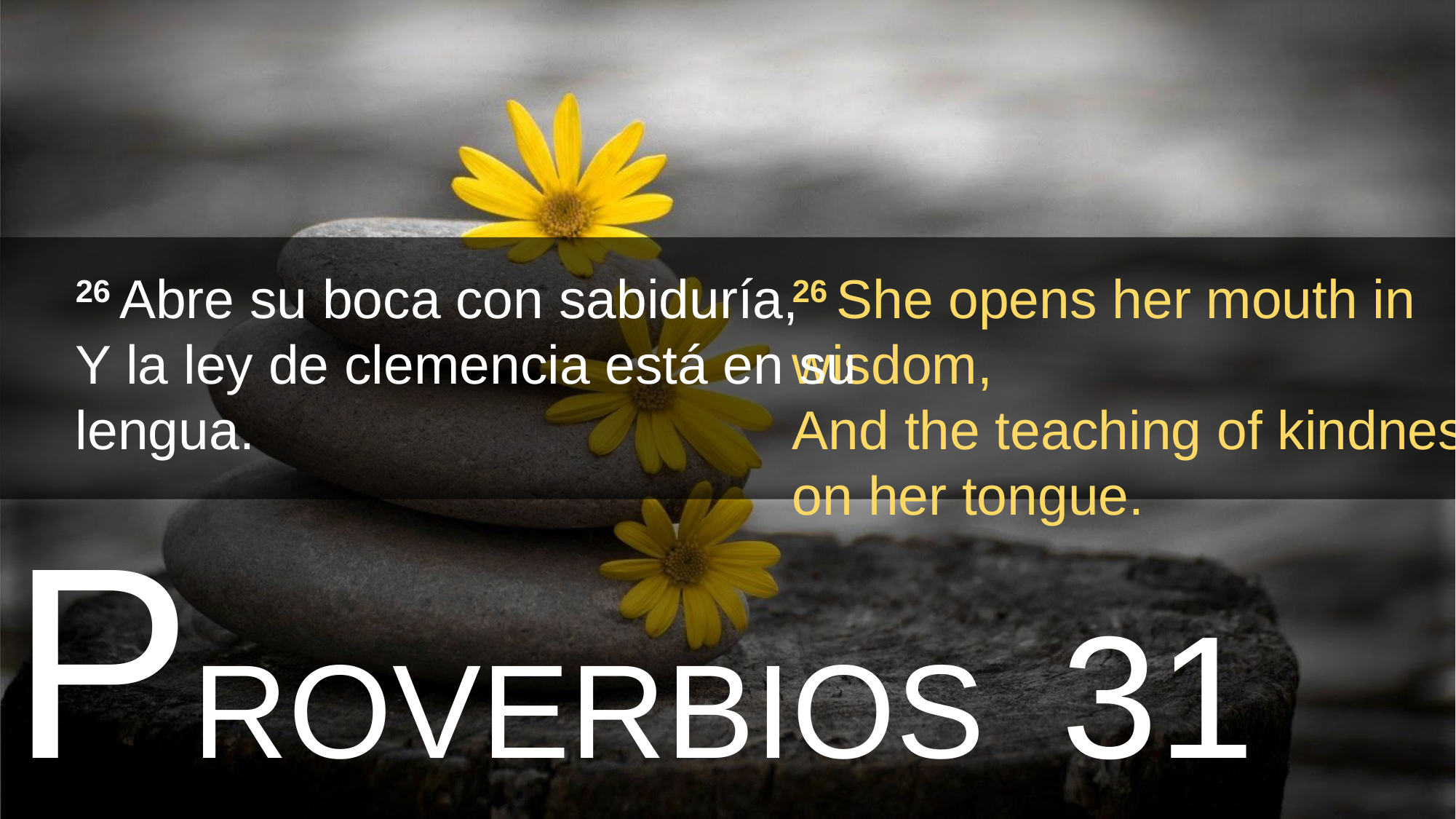

26 Abre su boca con sabiduría,
Y la ley de clemencia está en su lengua.
26 She opens her mouth in wisdom,
And the teaching of kindness is on her tongue.
PROVERBIOS 31    PROVERBS 31